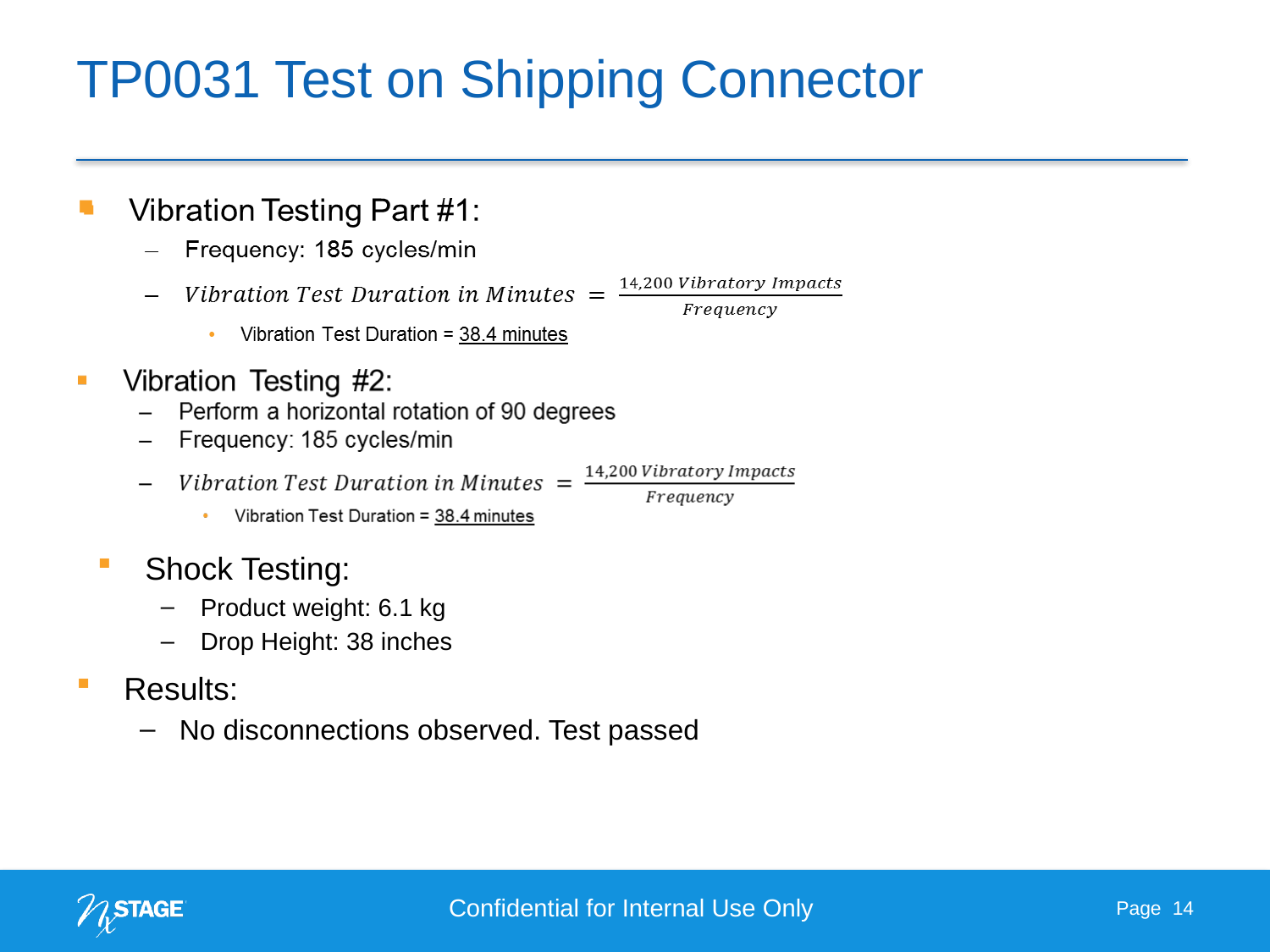

# TP0031 Test on Shipping Connector

Shock Testing:
Product weight: 6.1 kg
Drop Height: 38 inches

Results:
No disconnections observed. Test passed